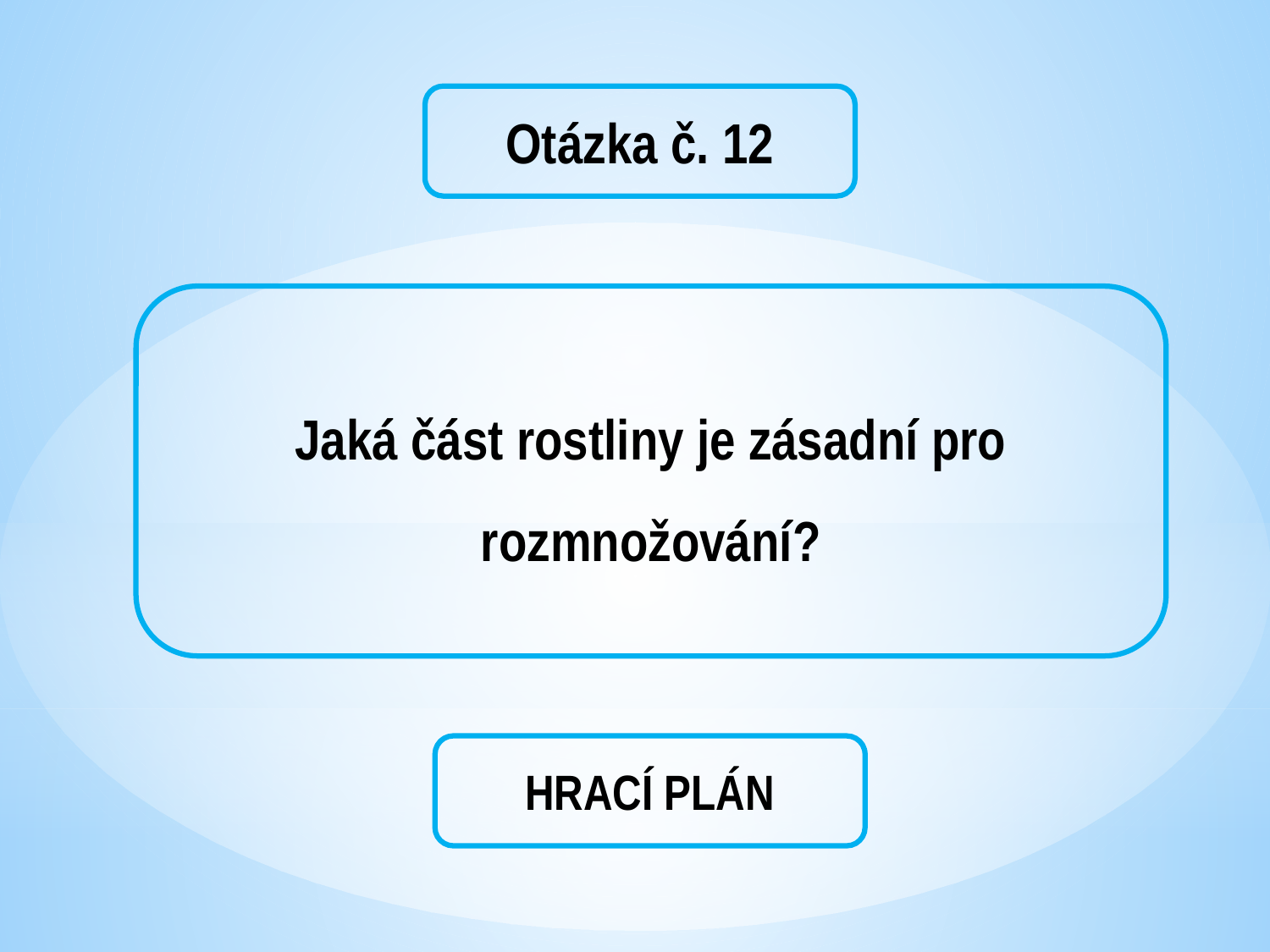

Otázka č. 12
Jaká část rostliny je zásadní pro rozmnožování?
HRACÍ PLÁN